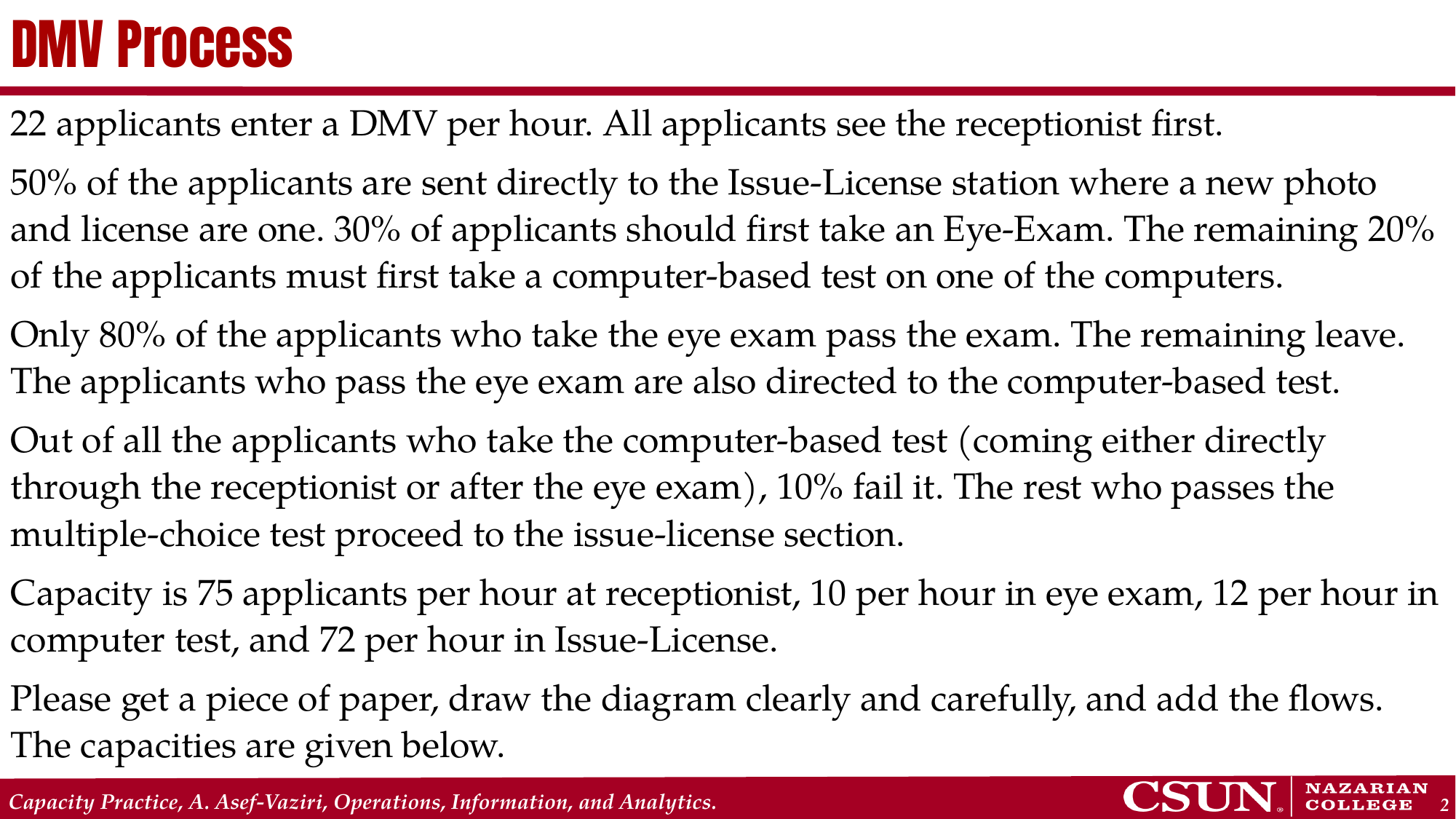

# DMV Process
22 applicants enter a DMV per hour. All applicants see the receptionist first.
50% of the applicants are sent directly to the Issue-License station where a new photo and license are one. 30% of applicants should first take an Eye-Exam. The remaining 20% of the applicants must first take a computer-based test on one of the computers.
Only 80% of the applicants who take the eye exam pass the exam. The remaining leave. The applicants who pass the eye exam are also directed to the computer-based test.
Out of all the applicants who take the computer-based test (coming either directly through the receptionist or after the eye exam), 10% fail it. The rest who passes the multiple-choice test proceed to the issue-license section.
Capacity is 75 applicants per hour at receptionist, 10 per hour in eye exam, 12 per hour in computer test, and 72 per hour in Issue-License.
Please get a piece of paper, draw the diagram clearly and carefully, and add the flows. The capacities are given below.